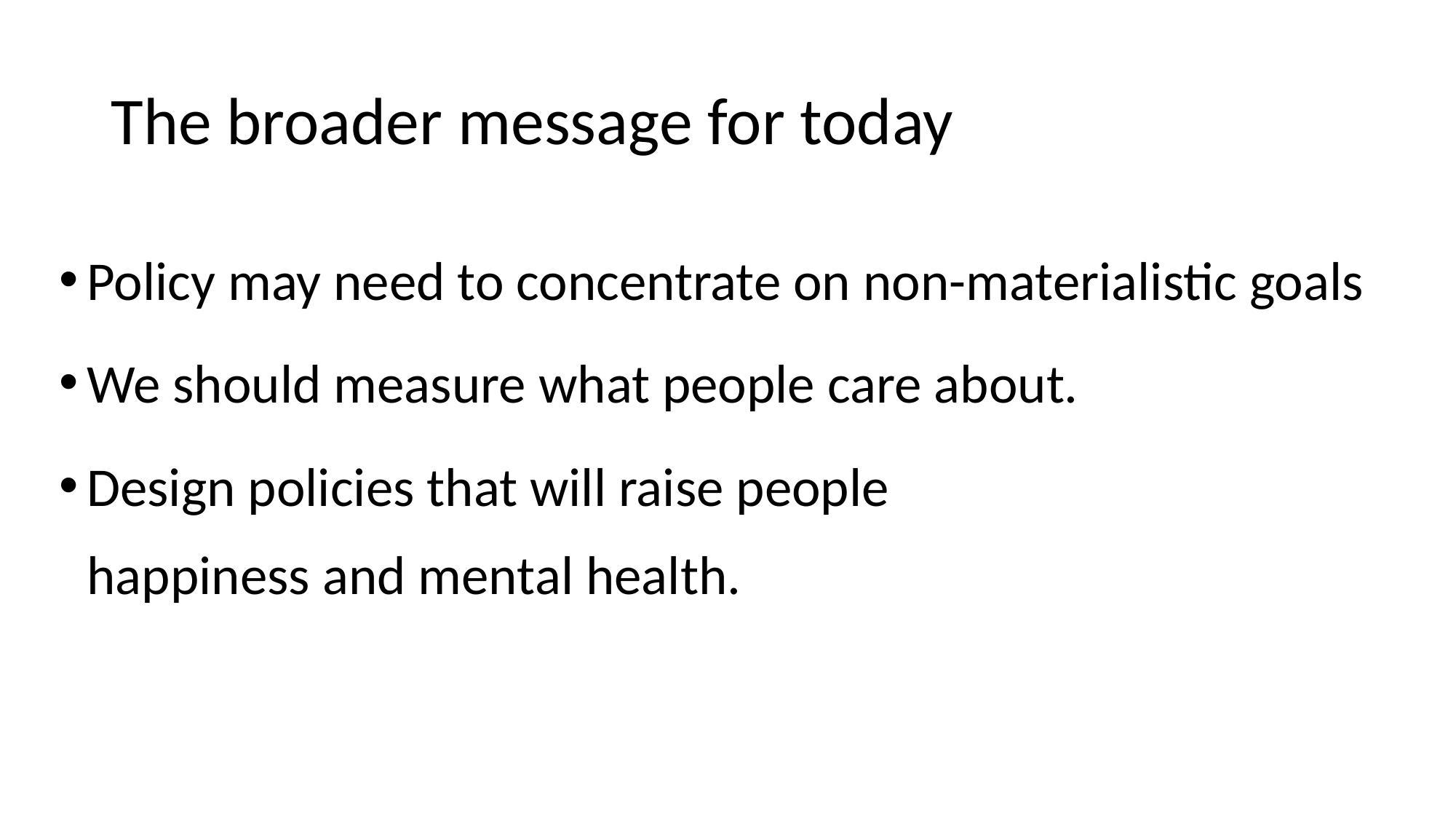

# The broader message for today
Policy may need to concentrate on non-materialistic goals
We should measure what people care about.
Design policies that will raise people
happiness and mental health.